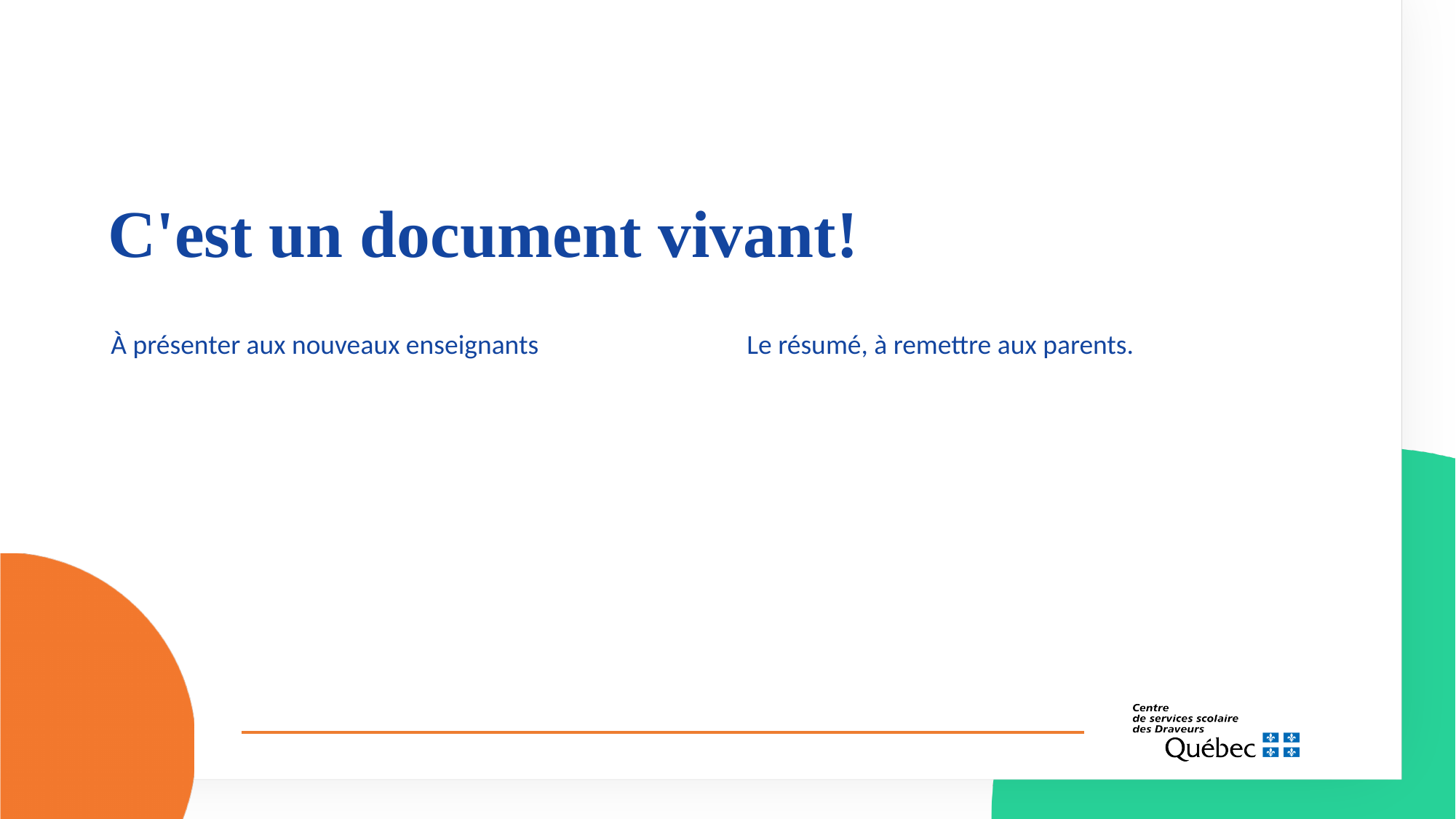

# C'est un document vivant!
À présenter aux nouveaux enseignants
Le résumé, à remettre aux parents.